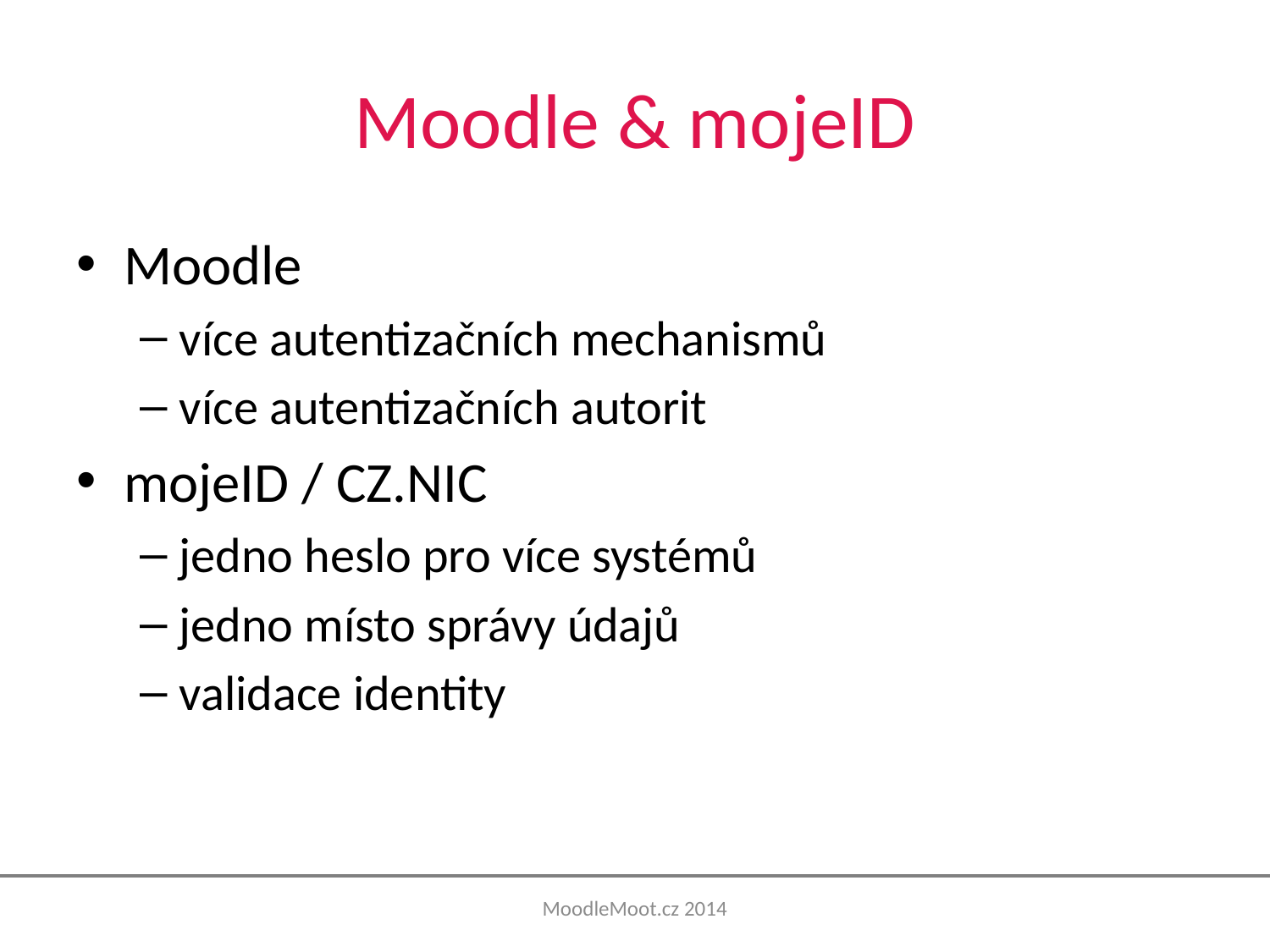

# Moodle & mojeID
Moodle
více autentizačních mechanismů
více autentizačních autorit
mojeID / CZ.NIC
jedno heslo pro více systémů
jedno místo správy údajů
validace identity
MoodleMoot.cz 2014